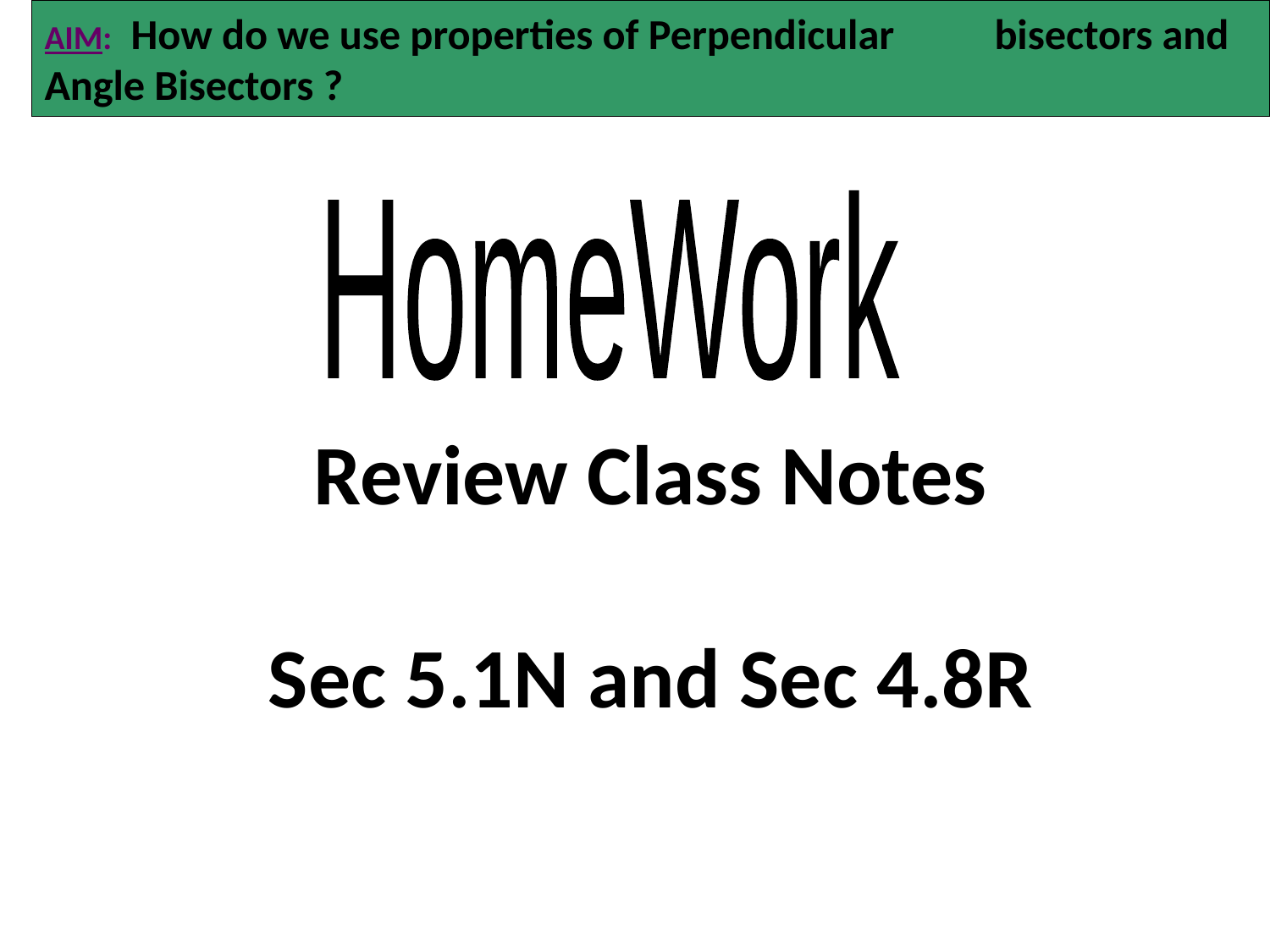

# AIM:	How do we use properties of Perpendicular  				bisectors and Angle Bisectors ?
HomeWork
Review Class Notes

Sec 5.1N and Sec 4.8R